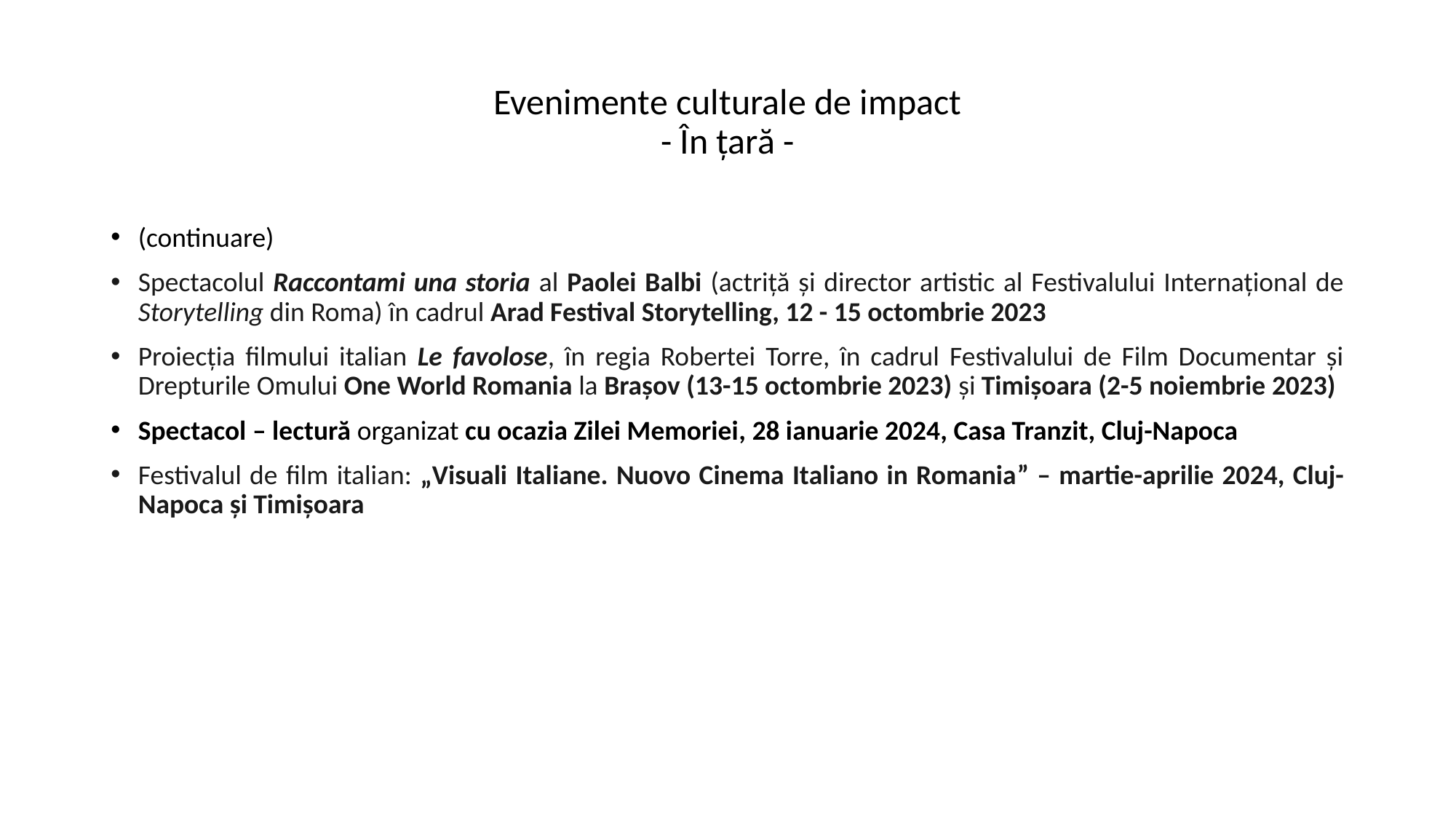

# Evenimente culturale de impact - În țară -
(continuare)
Spectacolul Raccontami una storia al Paolei Balbi (actriță și director artistic al Festivalului Internațional de Storytelling din Roma) în cadrul Arad Festival Storytelling, 12 - 15 octombrie 2023
Proiecția filmului italian Le favolose, în regia Robertei Torre, în cadrul Festivalului de Film Documentar și Drepturile Omului One World Romania la Brașov (13-15 octombrie 2023) și Timișoara (2-5 noiembrie 2023)
Spectacol – lectură organizat cu ocazia Zilei Memoriei, 28 ianuarie 2024, Casa Tranzit, Cluj-Napoca
Festivalul de film italian: „Visuali Italiane. Nuovo Cinema Italiano in Romania” – martie-aprilie 2024, Cluj-Napoca și Timișoara